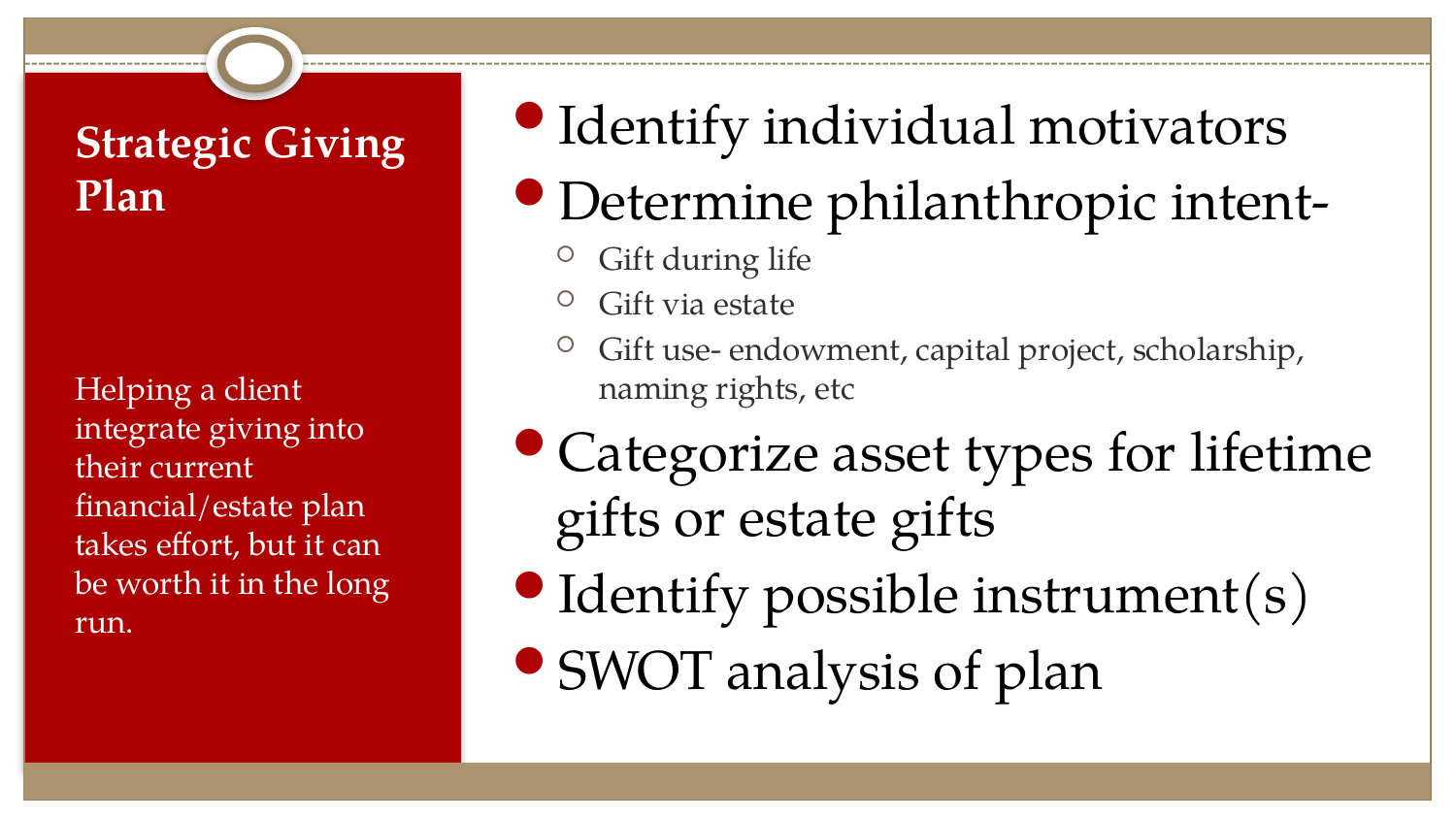

Identify individual motivators
Determine philanthropic intent-
Gift during life
Gift via estate
Gift use- endowment, capital project, scholarship, naming rights, etc
Categorize asset types for lifetime gifts or estate gifts
Identify possible instrument(s)
SWOT analysis of plan
# Strategic Giving Plan
Helping a client integrate giving into their current financial/estate plan takes effort, but it can be worth it in the long run.